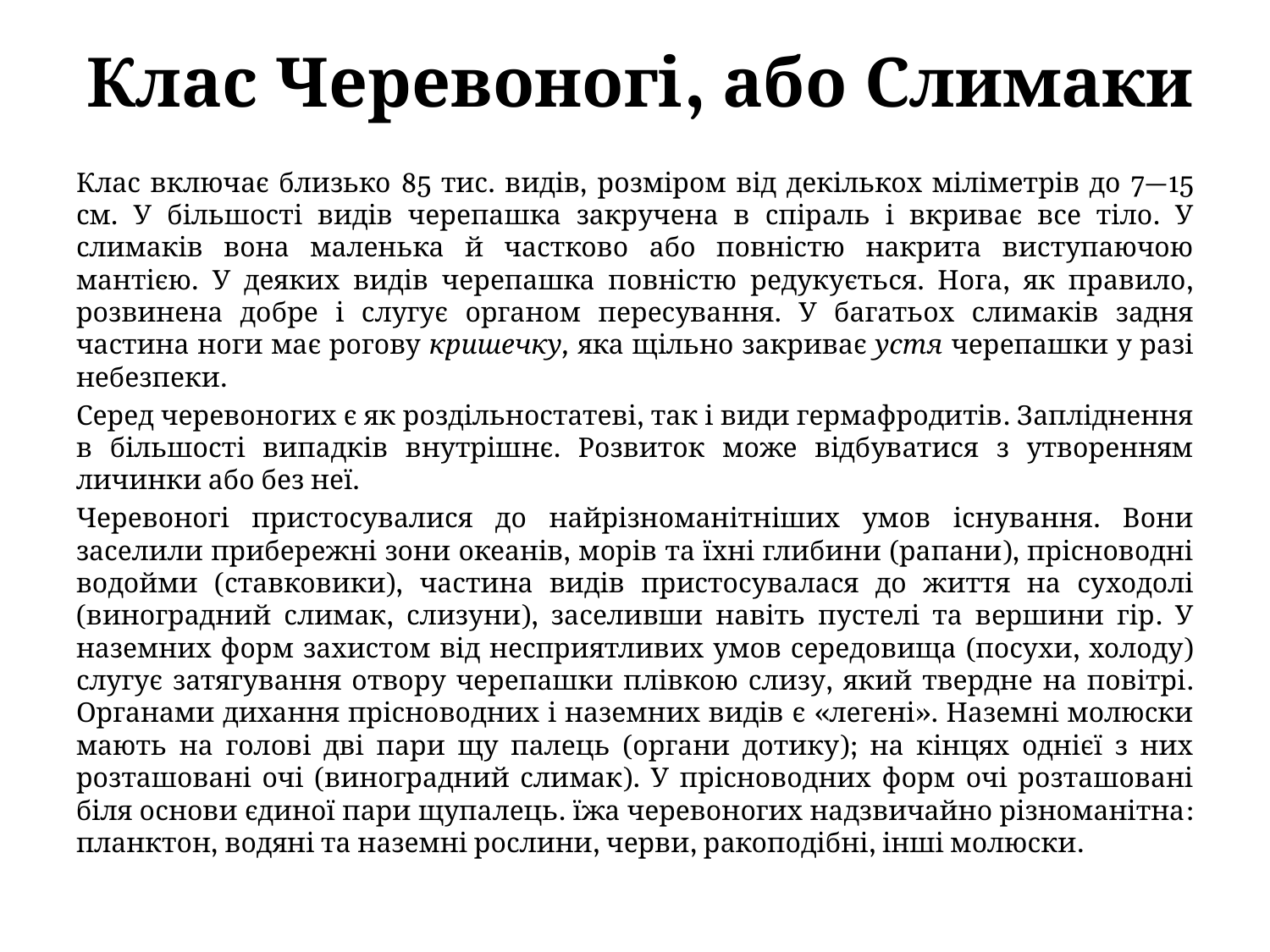

# Клас Черевоногі, або Слимаки
Клас включає близько 85 тис. видів, розміром від декількох міліметрів до 7—15 см. У більшості видів черепашка закручена в спіраль і вкриває все тіло. У слимаків вона маленька й частково або повністю накрита виступаючою мантією. У деяких видів черепашка повністю редукується. Нога, як правило, розвинена добре і слугує органом пересування. У багатьох слимаків задня частина ноги має рогову кришечку, яка щільно закриває устя черепашки у разі небезпеки.
Серед черевоногих є як роздільностатеві, так і види гермафродитів. Запліднення в більшості випадків внутрішнє. Розвиток може відбуватися з утворенням личинки або без неї.
Черевоногі пристосувалися до найрізноманітніших умов існування. Вони заселили прибережні зони океанів, морів та їхні глибини (рапани), прісноводні водойми (ставковики), частина видів пристосувалася до життя на суходолі (виноградний слимак, слизуни), заселивши навіть пустелі та вершини гір. У наземних форм захистом від несприятливих умов середовища (посухи, холоду) слугує затягування отвору черепашки плівкою слизу, який твердне на повітрі. Органами дихання прісноводних і наземних видів є «легені». Наземні молюски мають на голові дві пари щу палець (органи дотику); на кінцях однієї з них розташовані очі (виноградний слимак). У прісноводних форм очі розташовані біля основи єдиної пари щупалець. їжа черевоногих надзвичайно різноманітна: планктон, водяні та наземні рослини, черви, ракоподібні, інші молюски.